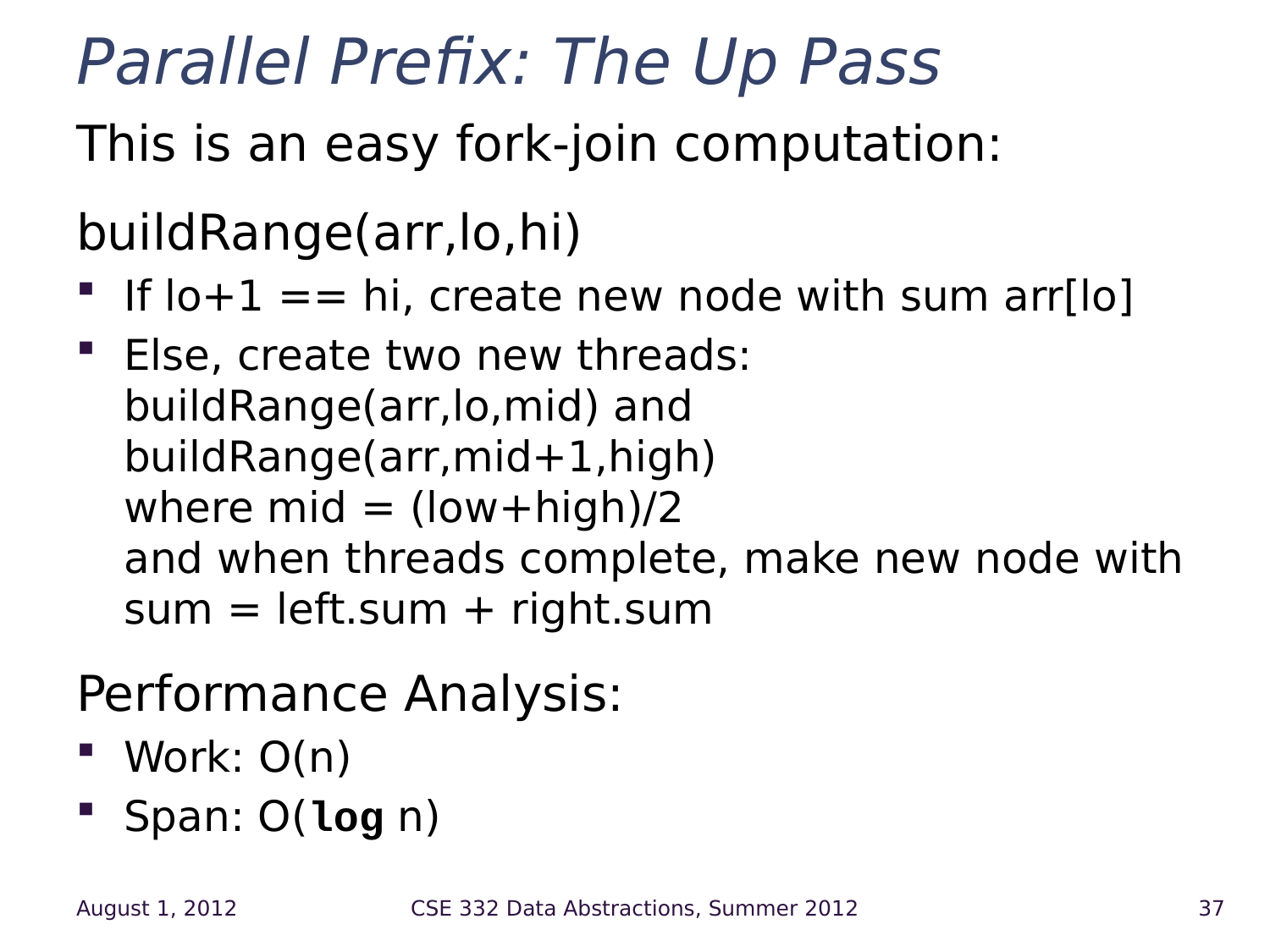

# Parallel Prefix: The Up Pass
This is an easy fork-join computation:

buildRange(arr,lo,hi)
If lo+1 == hi, create new node with sum arr[lo]
Else, create two new threads:
buildRange(arr,lo,mid) and buildRange(arr,mid+1,high)
where mid = (low+high)/2
and when threads complete, make new node with
sum = left.sum + right.sum

Performance Analysis:
Work: O(n)
Span: O(log n)

August 1, 2012
CSE 332 Data Abstractions, Summer 2012
37